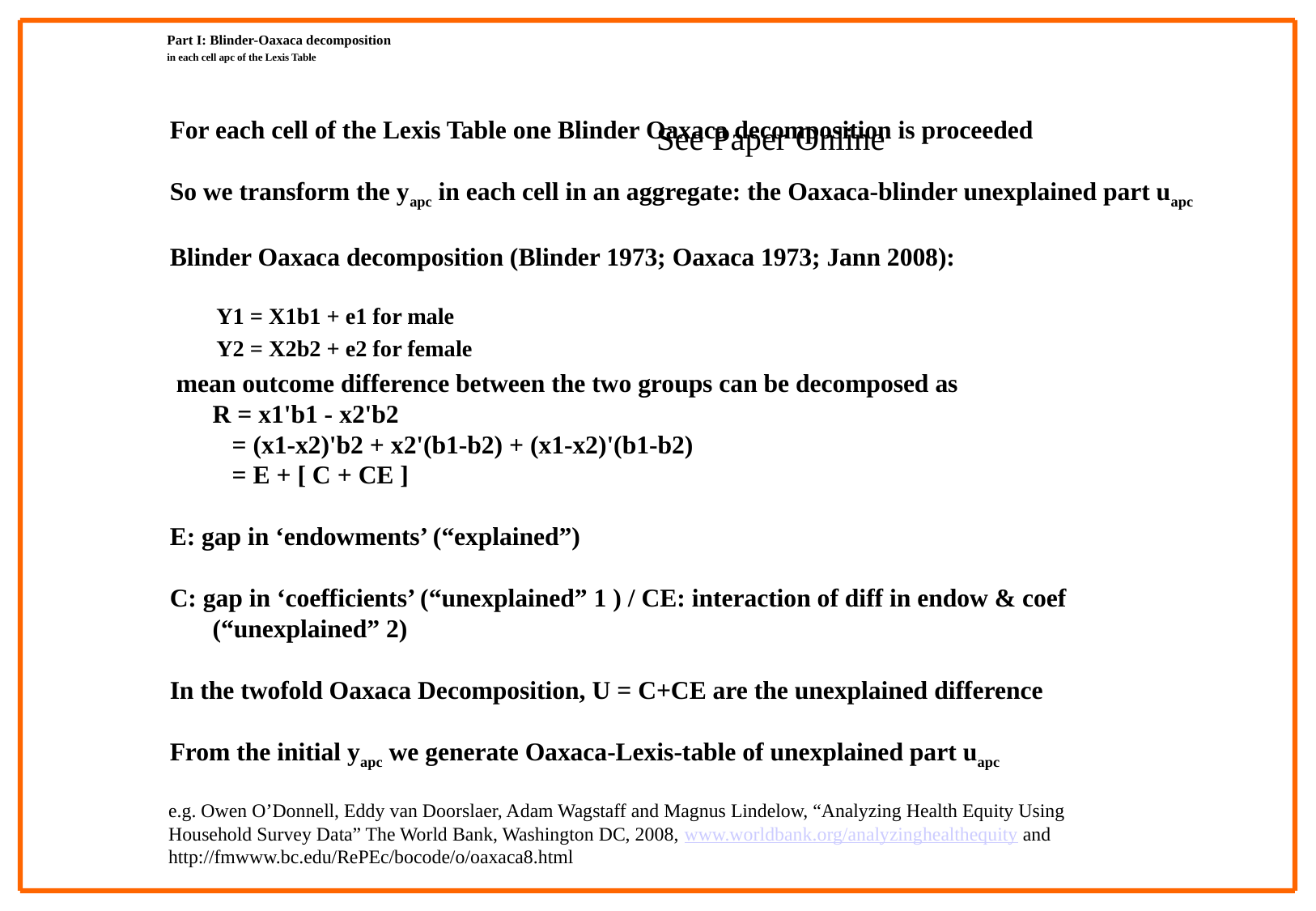

# Part I: Blinder-Oaxaca decomposition in each cell apc of the Lexis Table
For each cell of the Lexis Table one Blinder Oaxaca decomposition is proceeded
So we transform the yapc in each cell in an aggregate: the Oaxaca-blinder unexplained part uapc
Blinder Oaxaca decomposition (Blinder 1973; Oaxaca 1973; Jann 2008):
Y1 = X1b1 + e1 for male
Y2 = X2b2 + e2 for female
 mean outcome difference between the two groups can be decomposed as
R = x1'b1 - x2'b2
   = (x1-x2)'b2 + x2'(b1-b2) + (x1-x2)'(b1-b2)
   = E + [ C + CE ]
E: gap in ‘endowments’ (“explained”)
C: gap in ‘coefficients’ (“unexplained” 1 ) / CE: interaction of diff in endow & coef (“unexplained” 2)
In the twofold Oaxaca Decomposition, U = C+CE are the unexplained difference
From the initial yapc we generate Oaxaca-Lexis-table of unexplained part uapc
See Paper Online
e.g. Owen O’Donnell, Eddy van Doorslaer, Adam Wagstaff and Magnus Lindelow, “Analyzing Health Equity Using
Household Survey Data” The World Bank, Washington DC, 2008, www.worldbank.org/analyzinghealthequity and http://fmwww.bc.edu/RePEc/bocode/o/oaxaca8.html